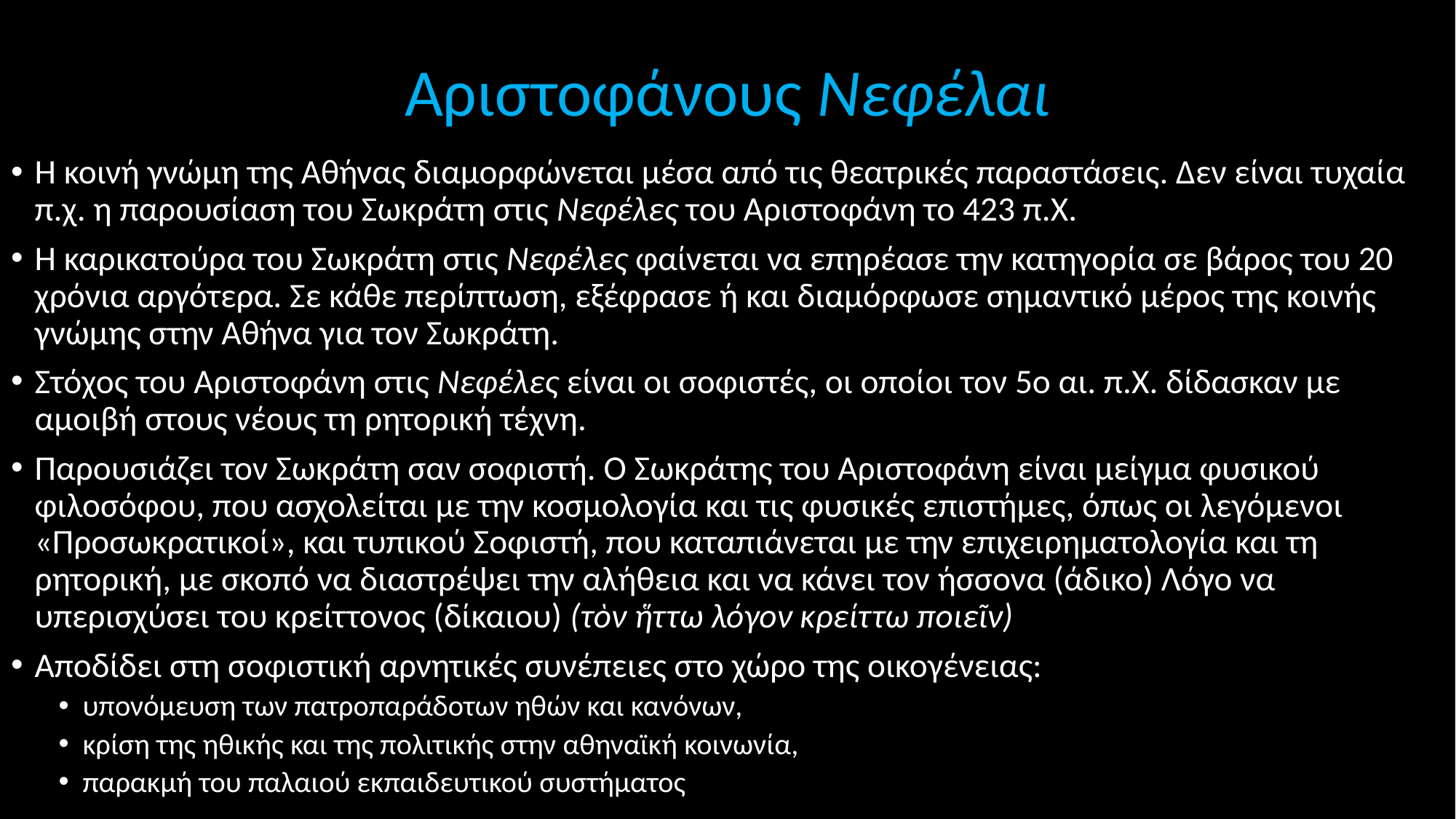

# Αριστοφάνους Νεφέλαι
Η κοινή γνώμη της Αθήνας διαμορφώνεται μέσα από τις θεατρικές παραστάσεις. Δεν είναι τυχαία π.χ. η παρουσίαση του Σωκράτη στις Νεφέλες του Αριστοφάνη το 423 π.Χ.
H καρικατούρα του Σωκράτη στις Νεφέλες φαίνεται να επηρέασε την κατηγορία σε βάρος του 20 χρόνια αργότερα. Σε κάθε περίπτωση, εξέφρασε ή και διαμόρφωσε σημαντικό μέρος της κοινής γνώμης στην Αθήνα για τον Σωκράτη.
Στόχος του Αριστοφάνη στις Νεφέλες είναι οι σοφιστές, οι οποίοι τον 5ο αι. π.Χ. δίδασκαν με αμοιβή στους νέους τη ρητορική τέχνη.
Παρουσιάζει τον Σωκράτη σαν σοφιστή. Ο Σωκράτης του Αριστοφάνη είναι μείγμα φυσικού φιλοσόφου, που ασχολείται με την κοσμολογία και τις φυσικές επιστήμες, όπως οι λεγόμενοι «Προσωκρατικοί», και τυπικού Σοφιστή, που καταπιάνεται με την επιχειρηματολογία και τη ρητορική, με σκοπό να διαστρέψει την αλήθεια και να κάνει τον ήσσονα (άδικο) Λόγο να υπερισχύσει του κρείττονος (δίκαιου) (τὸν ἥττω λόγον κρείττω ποιεῖν)
Αποδίδει στη σοφιστική αρνητικές συνέπειες στο χώρο της οικογένειας:
υπονόμευση των πατροπαράδοτων ηθών και κανόνων,
κρίση της ηθικής και της πολιτικής στην αθηναϊκή κοινωνία,
παρακμή του παλαιού εκπαιδευτικού συστήματος